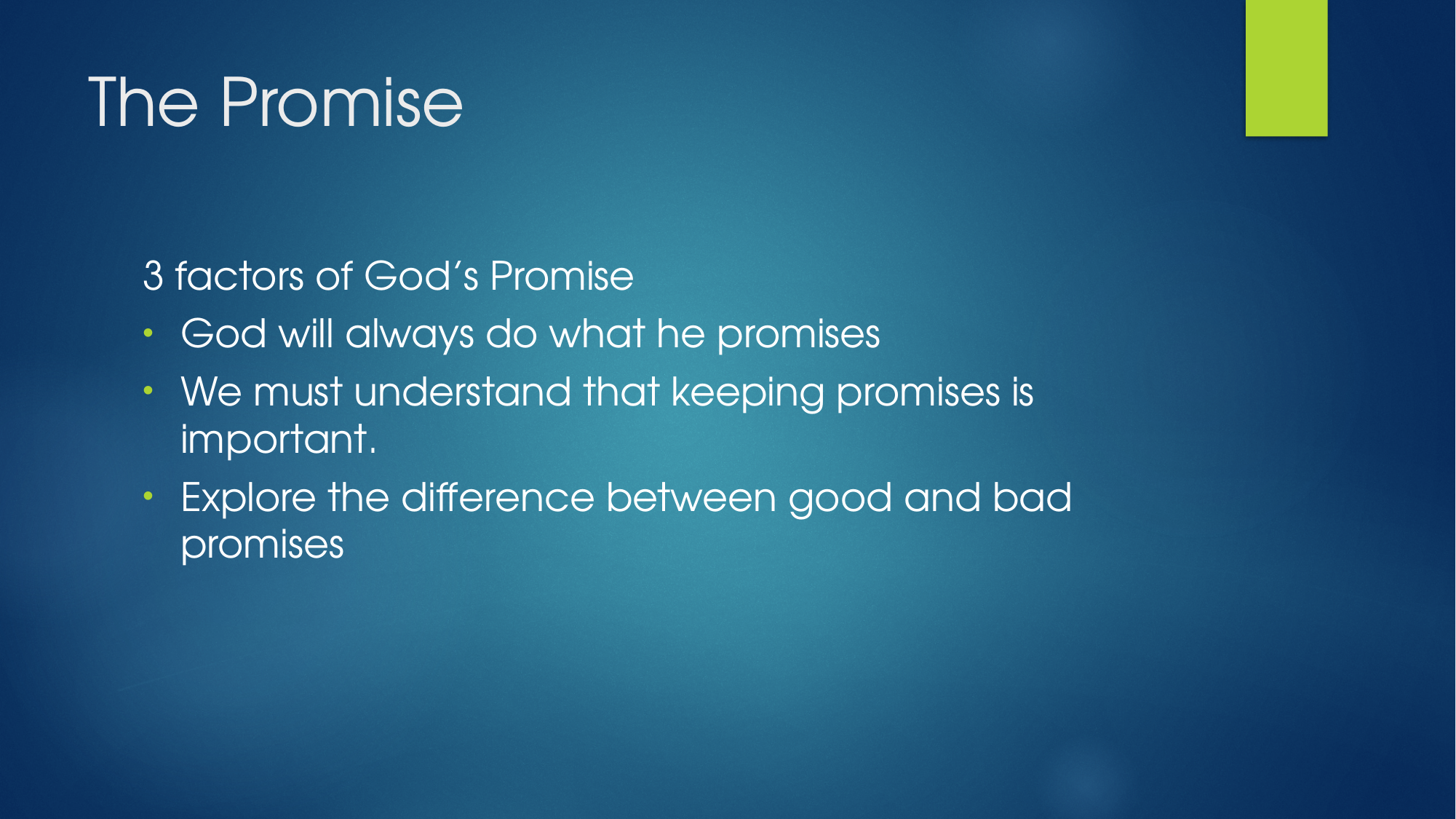

# The Promise
3 factors of God’s Promise
God will always do what he promises
We must understand that keeping promises is important.
Explore the difference between good and bad promises